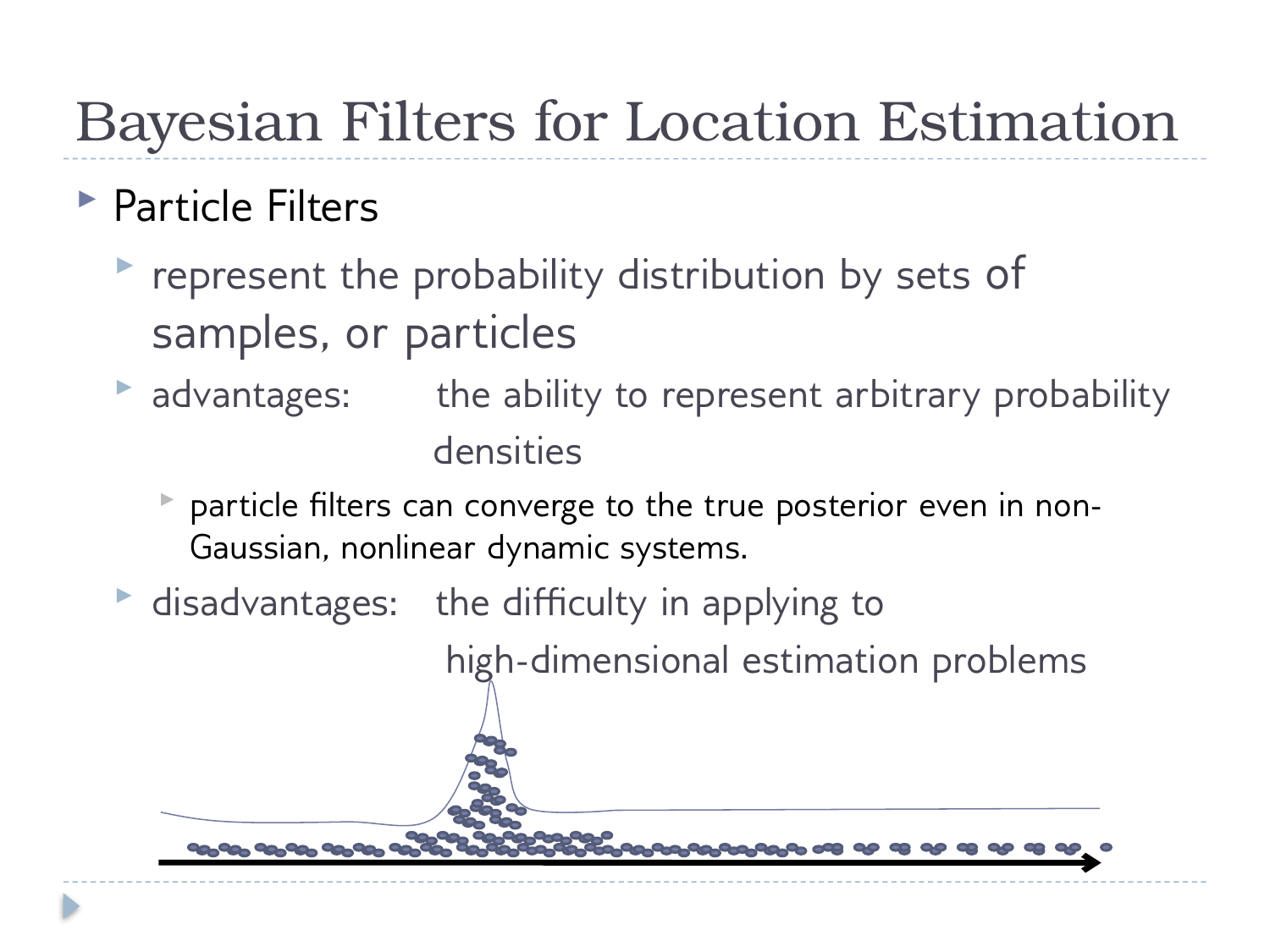

# Bayesian Filters for Location Estimation
Particle Filters
represent the probability distribution by sets of samples, or particles
advantages:       the ability to represent arbitrary probability
                          densities
particle filters can converge to the true posterior even in non-Gaussian, nonlinear dynamic systems.
disadvantages:   the difficulty in applying to
                           high-dimensional estimation problems